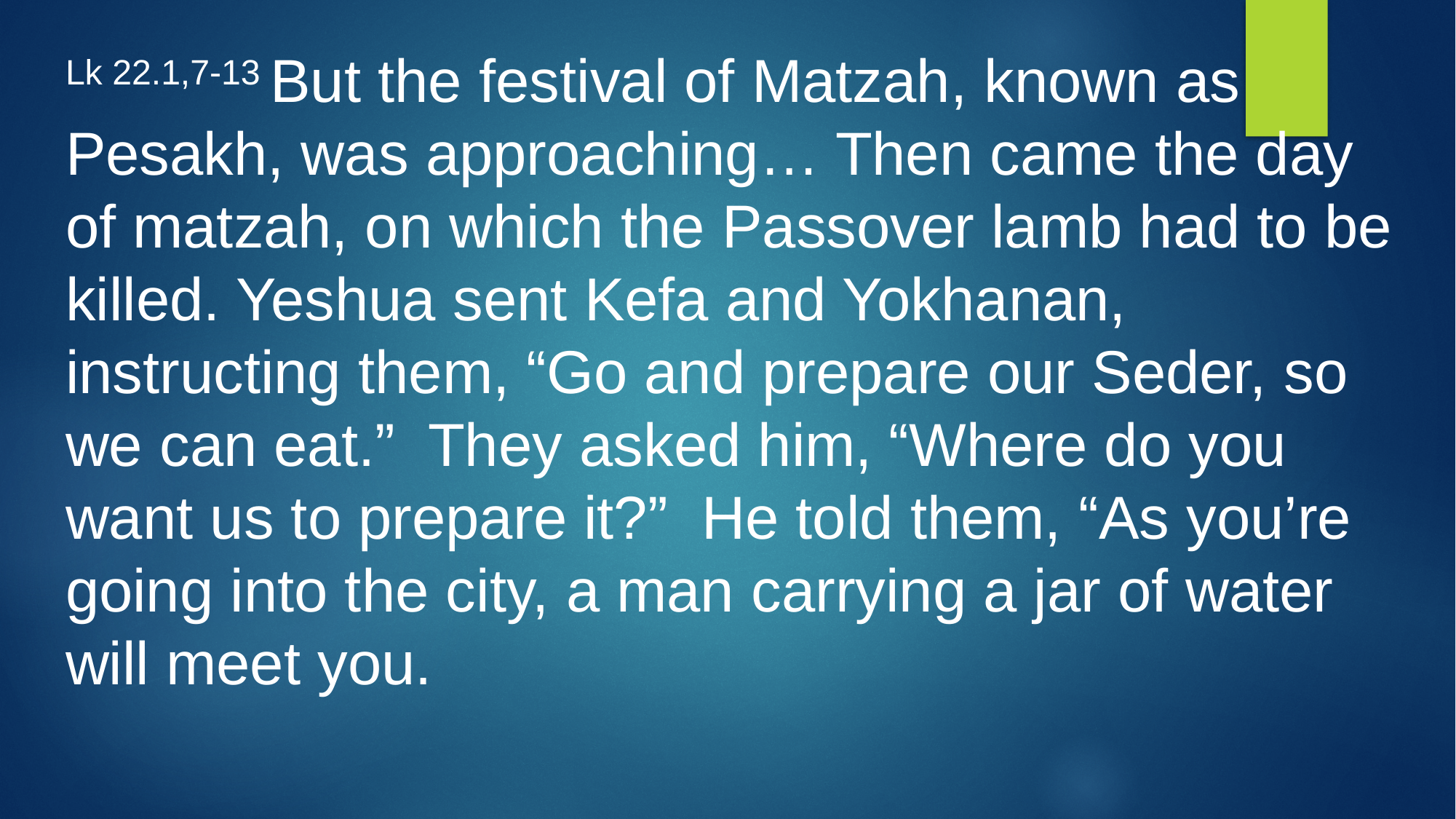

Lk 22.1,7-13 But the festival of Matzah, known as Pesakh, was approaching… Then came the day of matzah, on which the Passover lamb had to be killed. Yeshua sent Kefa and Yokhanan, instructing them, “Go and prepare our Seder, so we can eat.”  They asked him, “Where do you want us to prepare it?”  He told them, “As you’re going into the city, a man carrying a jar of water will meet you.